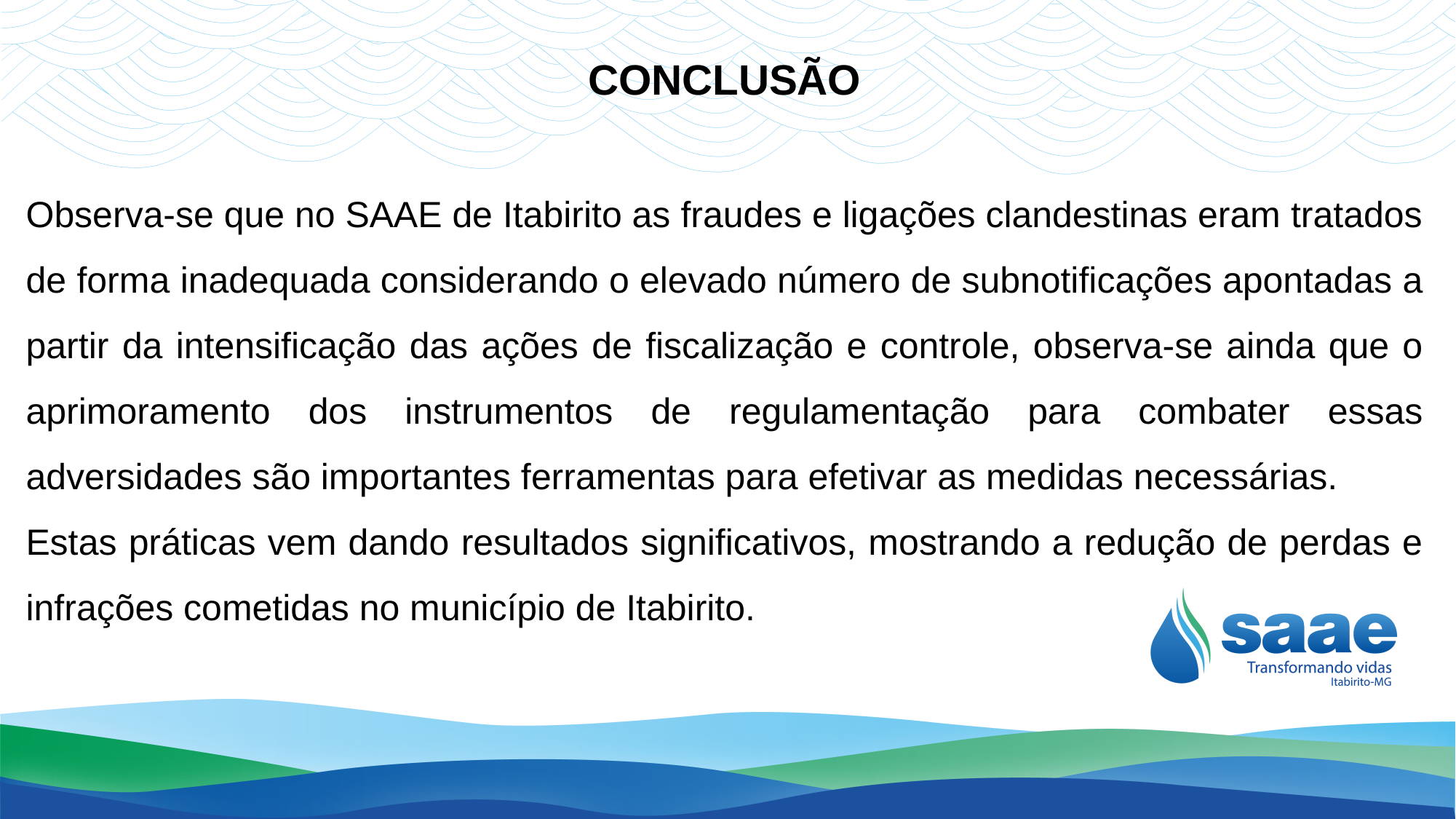

CONCLUSÃO

Observa-se que no SAAE de Itabirito as fraudes e ligações clandestinas eram tratados de forma inadequada considerando o elevado número de subnotificações apontadas a partir da intensificação das ações de fiscalização e controle, observa-se ainda que o aprimoramento dos instrumentos de regulamentação para combater essas adversidades são importantes ferramentas para efetivar as medidas necessárias.
Estas práticas vem dando resultados significativos, mostrando a redução de perdas e infrações cometidas no município de Itabirito.